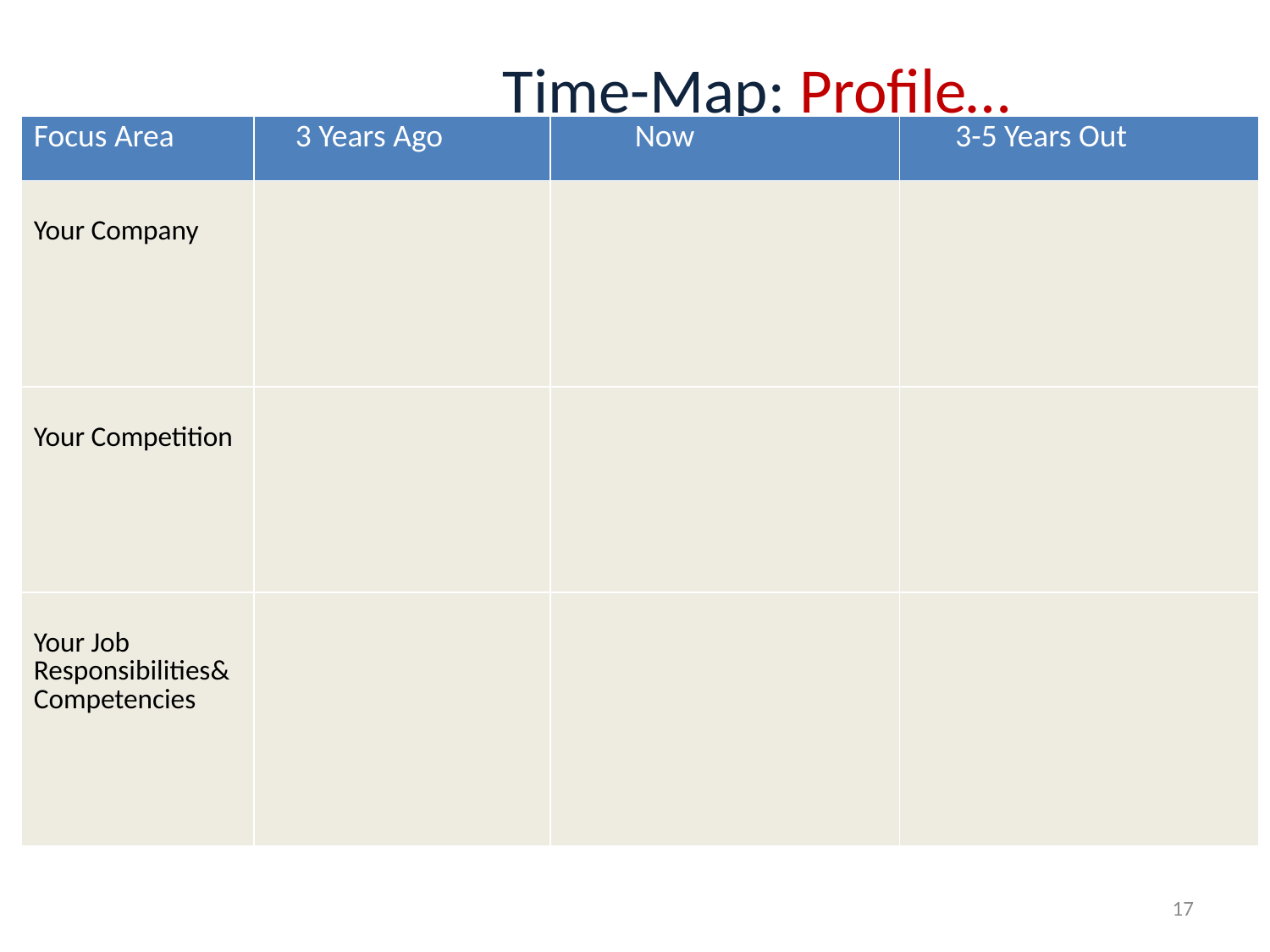

# Time-Map: Profile…
| Focus Area | 3 Years Ago | Now | 3-5 Years Out |
| --- | --- | --- | --- |
| Your Company |  |  |  |
| Your Competition |  |  |  |
| Your Job Responsibilities& Competencies |  |  |  |
17